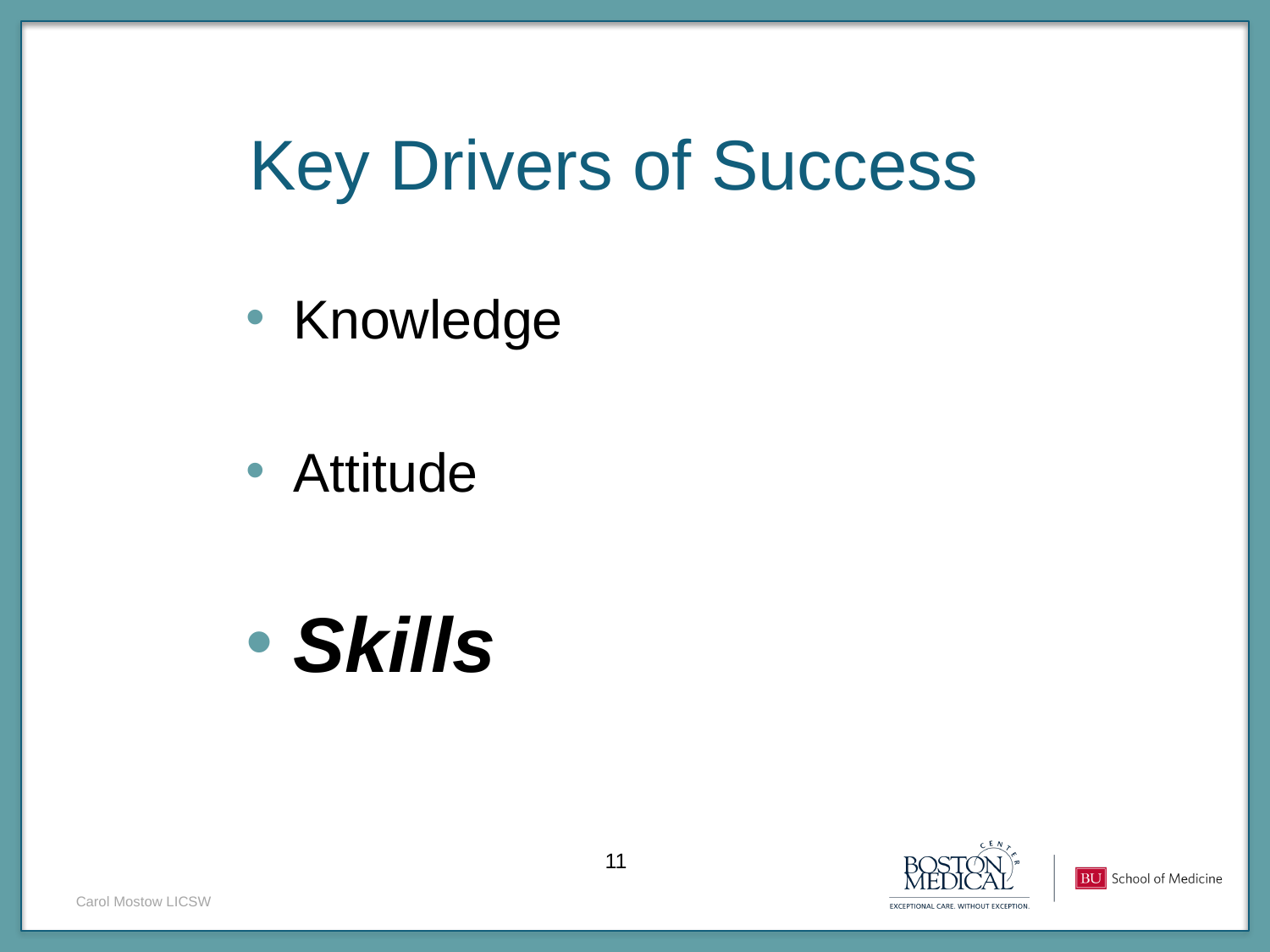

Key Drivers of Success

Knowledge

Attitude

Skills

Carol Mostow LICSW
11